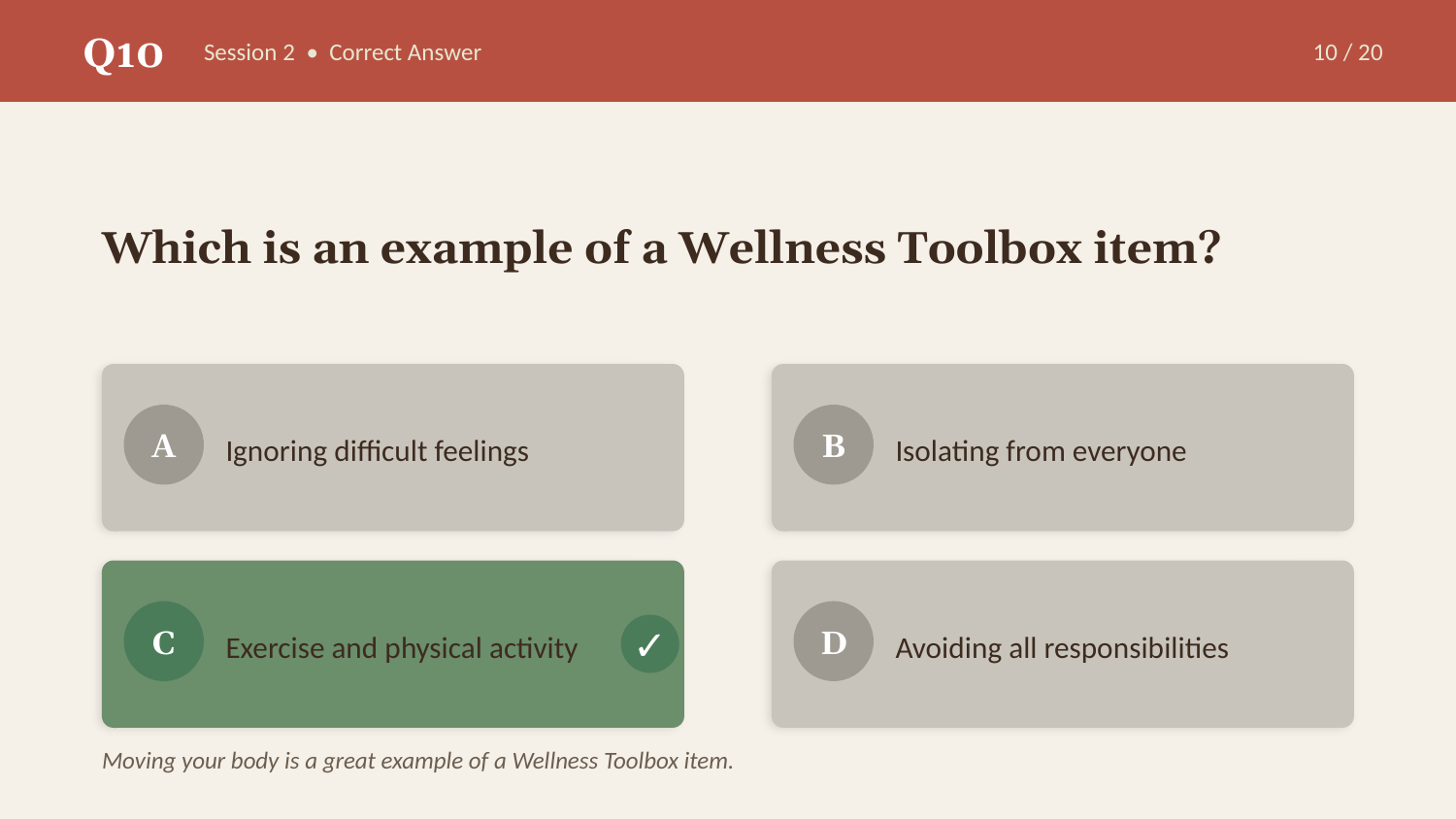

Q10
Session 2  •  Correct Answer
10 / 20
Which is an example of a Wellness Toolbox item?

Ignoring difficult feelings
Isolating from everyone

A

B

Exercise and physical activity
Avoiding all responsibilities

C

D
✓
Moving your body is a great example of a Wellness Toolbox item.